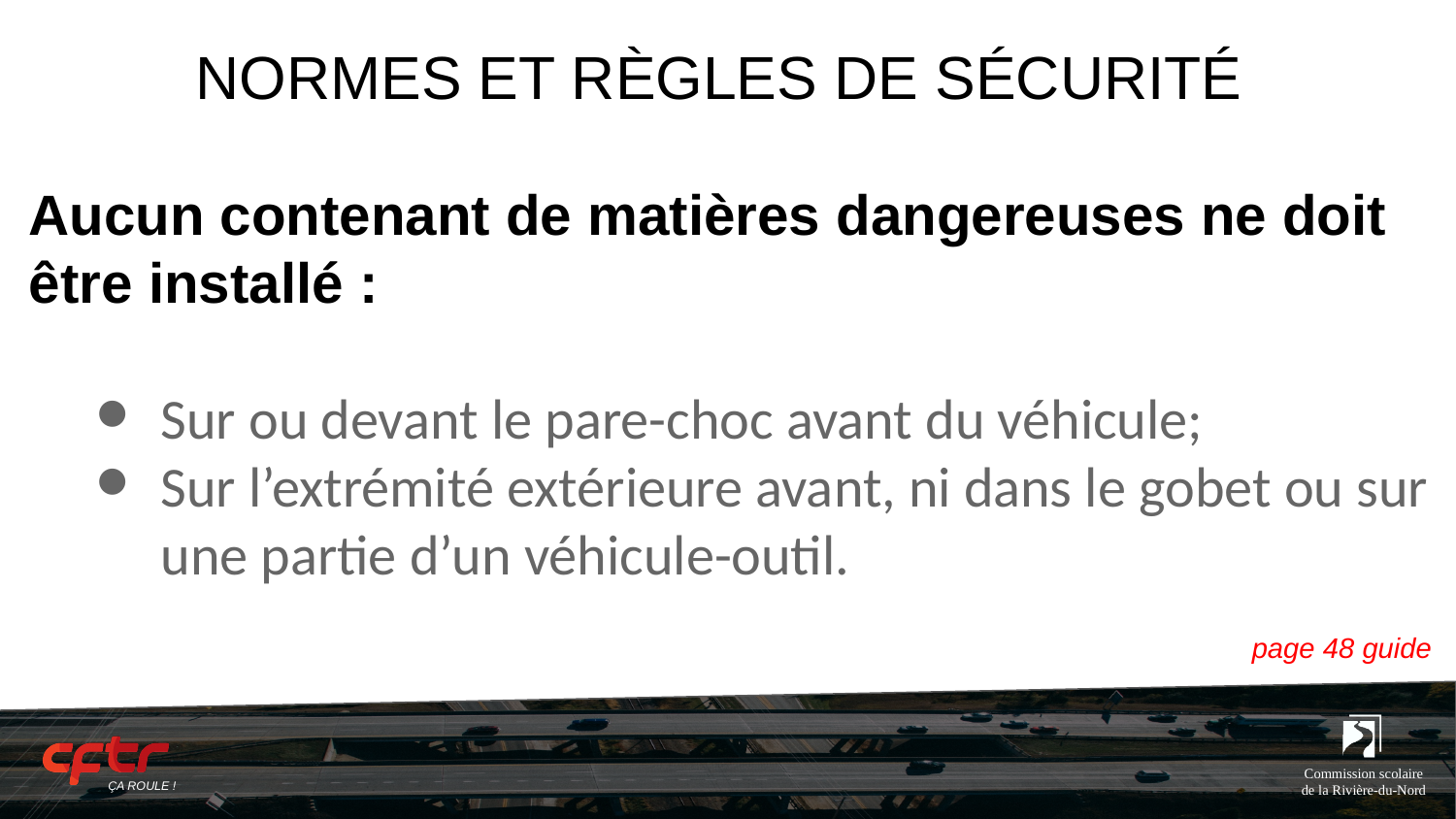

# NORMES ET RÈGLES DE SÉCURITÉ
Aucun contenant de matières dangereuses ne doit être installé :
Sur ou devant le pare-choc avant du véhicule;
Sur l’extrémité extérieure avant, ni dans le gobet ou sur une partie d’un véhicule-outil.

page 48 guide